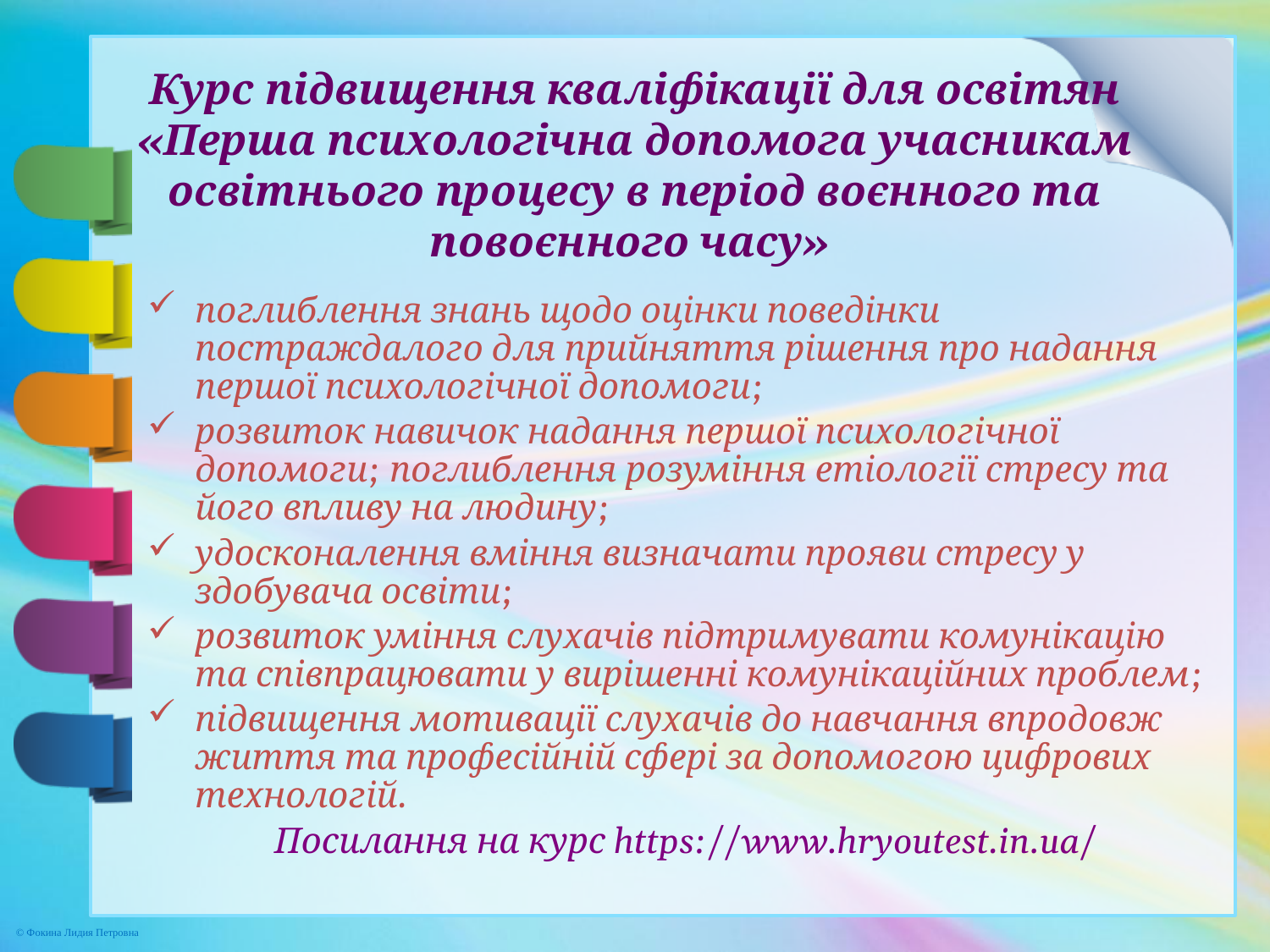

Курс підвищення кваліфікації для освітян «Перша психологічна допомога учасникам освітнього процесу в період воєнного та повоєнного часу»
поглиблення знань щодо оцінки поведінки постраждалого для прийняття рішення про надання першої психологічної допомоги;
розвиток навичок надання першої психологічної допомоги; поглиблення розуміння етіології стресу та його впливу на людину;
удосконалення вміння визначати прояви стресу у здобувача освіти;
розвиток уміння слухачів підтримувати комунікацію та співпрацювати у вирішенні комунікаційних проблем;
підвищення мотивації слухачів до навчання впродовж життя та професійній сфері за допомогою цифрових технологій.
               Посилання на курс https://www.hryoutest.in.ua/